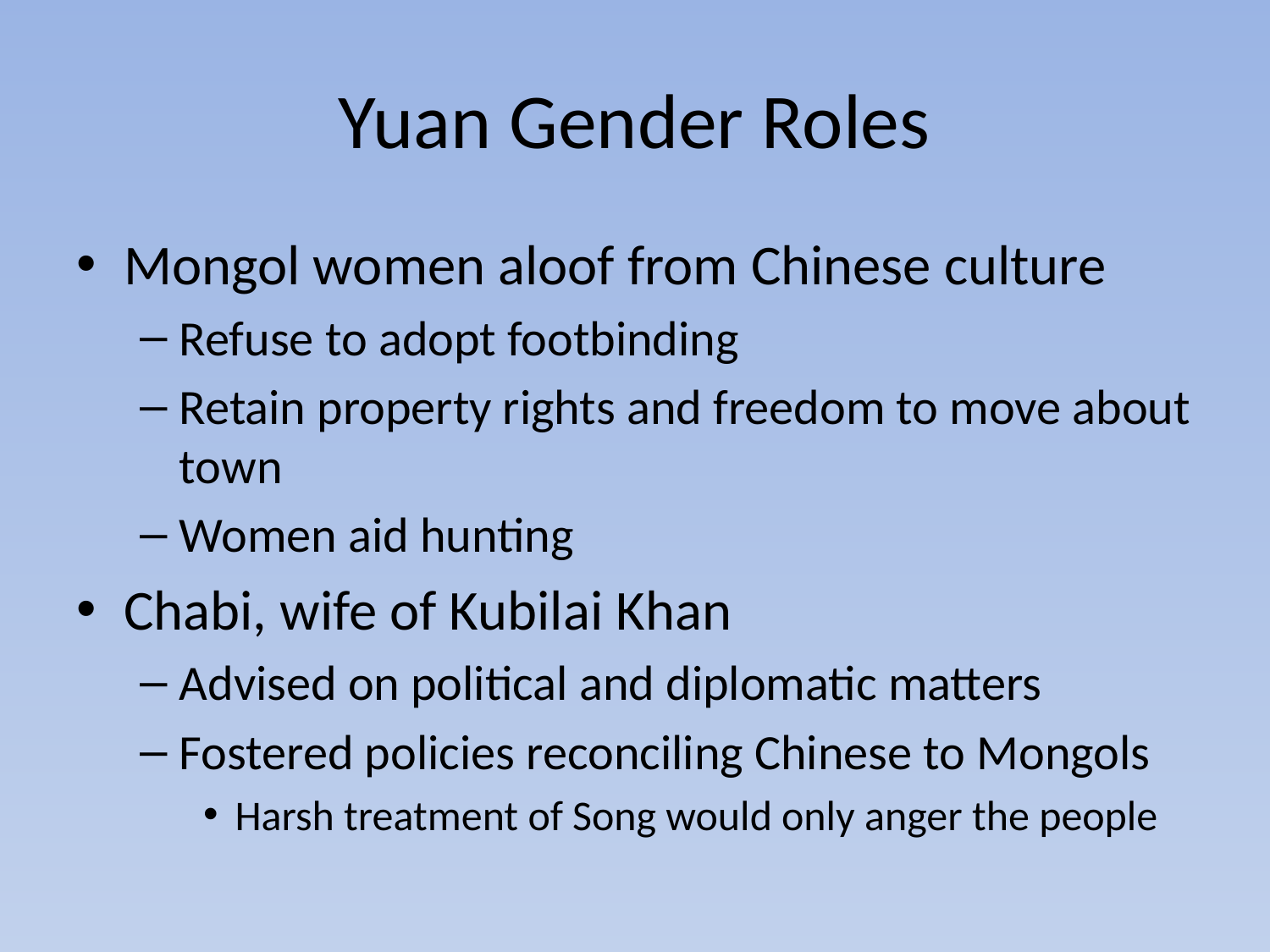

# Yuan Gender Roles
Mongol women aloof from Chinese culture
Refuse to adopt footbinding
Retain property rights and freedom to move about town
Women aid hunting
Chabi, wife of Kubilai Khan
Advised on political and diplomatic matters
Fostered policies reconciling Chinese to Mongols
Harsh treatment of Song would only anger the people